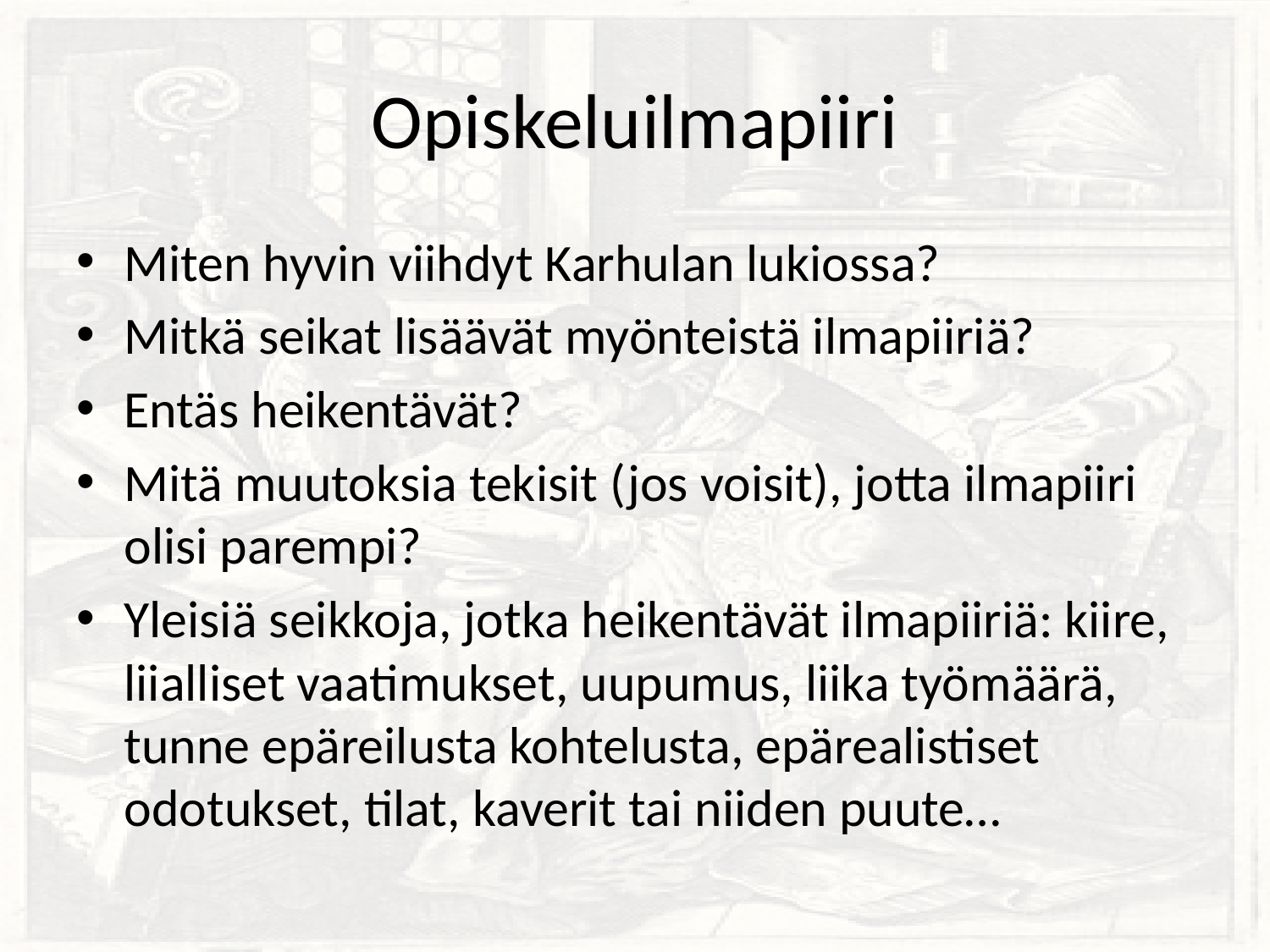

# Opiskeluilmapiiri
Miten hyvin viihdyt Karhulan lukiossa?
Mitkä seikat lisäävät myönteistä ilmapiiriä?
Entäs heikentävät?
Mitä muutoksia tekisit (jos voisit), jotta ilmapiiri olisi parempi?
Yleisiä seikkoja, jotka heikentävät ilmapiiriä: kiire, liialliset vaatimukset, uupumus, liika työmäärä, tunne epäreilusta kohtelusta, epärealistiset odotukset, tilat, kaverit tai niiden puute…